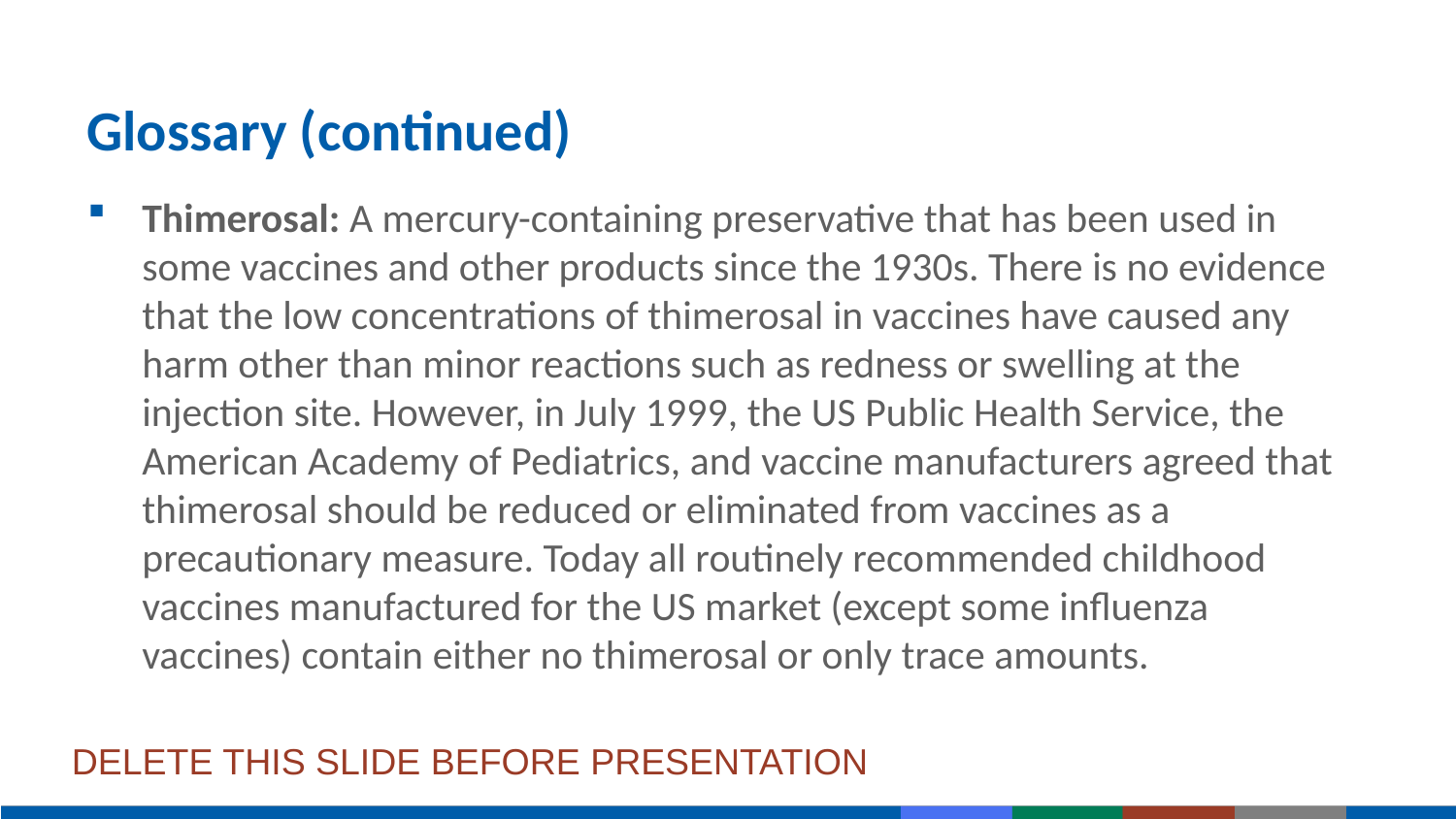

# Glossary (continued)
Thimerosal: A mercury-containing preservative that has been used in some vaccines and other products since the 1930s. There is no evidence that the low concentrations of thimerosal in vaccines have caused any harm other than minor reactions such as redness or swelling at the injection site. However, in July 1999, the US Public Health Service, the American Academy of Pediatrics, and vaccine manufacturers agreed that thimerosal should be reduced or eliminated from vaccines as a precautionary measure. Today all routinely recommended childhood vaccines manufactured for the US market (except some influenza vaccines) contain either no thimerosal or only trace amounts.
DELETE THIS SLIDE BEFORE PRESENTATION